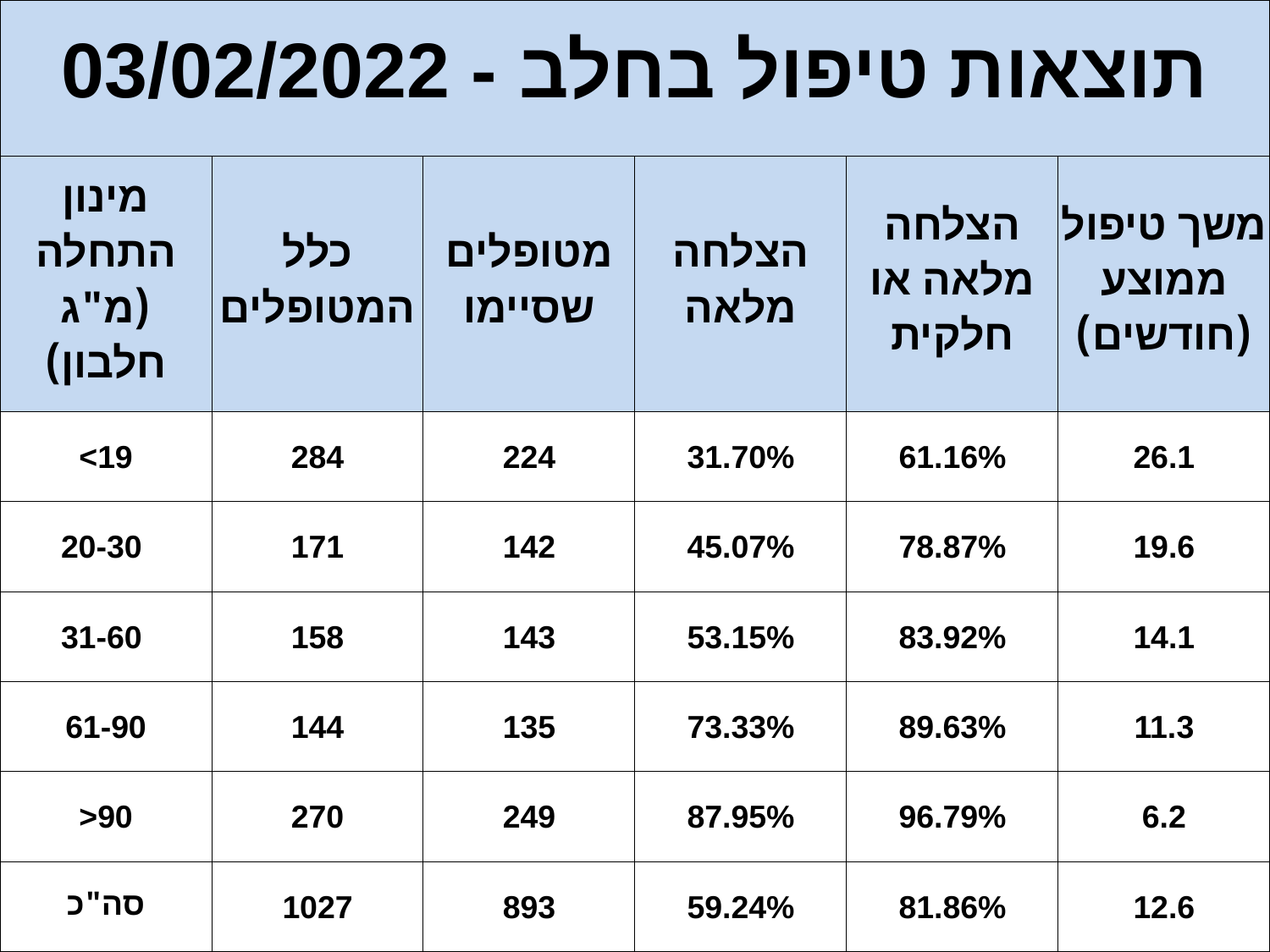

| 03/02/2022 - תוצאות טיפול בחלב |  |  |  |  |  |
| --- | --- | --- | --- | --- | --- |
| מינון התחלה (מ"ג חלבון) | כלל המטופלים | מטופלים שסיימו | הצלחה מלאה | הצלחה מלאה או חלקית | משך טיפול ממוצע (חודשים) |
| <19 | 284 | 224 | 31.70% | 61.16% | 26.1 |
| 20-30 | 171 | 142 | 45.07% | 78.87% | 19.6 |
| 31-60 | 158 | 143 | 53.15% | 83.92% | 14.1 |
| 61-90 | 144 | 135 | 73.33% | 89.63% | 11.3 |
| >90 | 270 | 249 | 87.95% | 96.79% | 6.2 |
| סה"כ | 1027 | 893 | 59.24% | 81.86% | 12.6 |